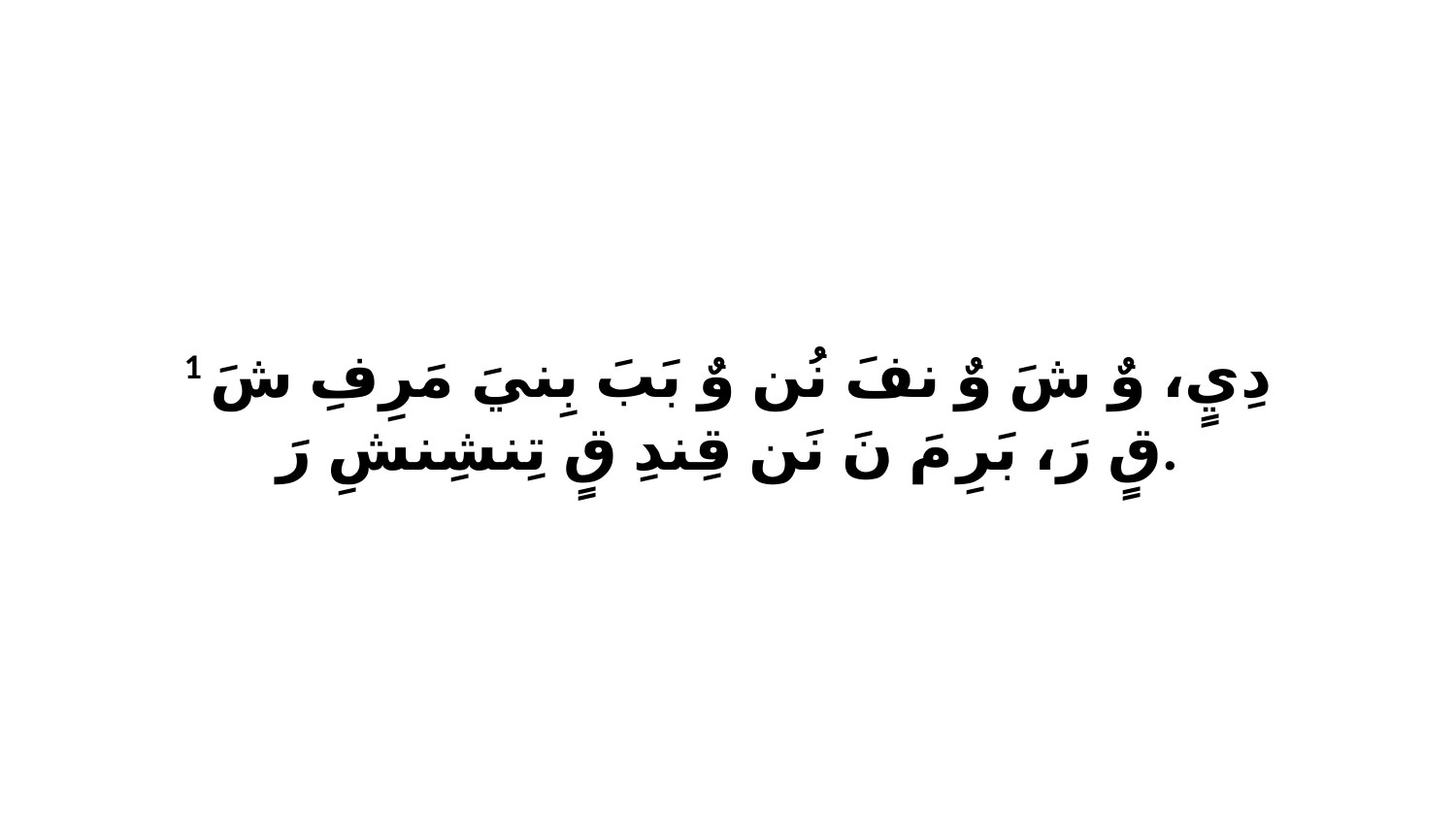

1 دِيٍ، وٌ شَ وٌ نفَ نُن وٌ بَبَ بِنيَ مَرِفِ شَ قٍ رَ، بَرِ مَ نَ نَن قِندِ قٍ تِنشِنشِ رَ.